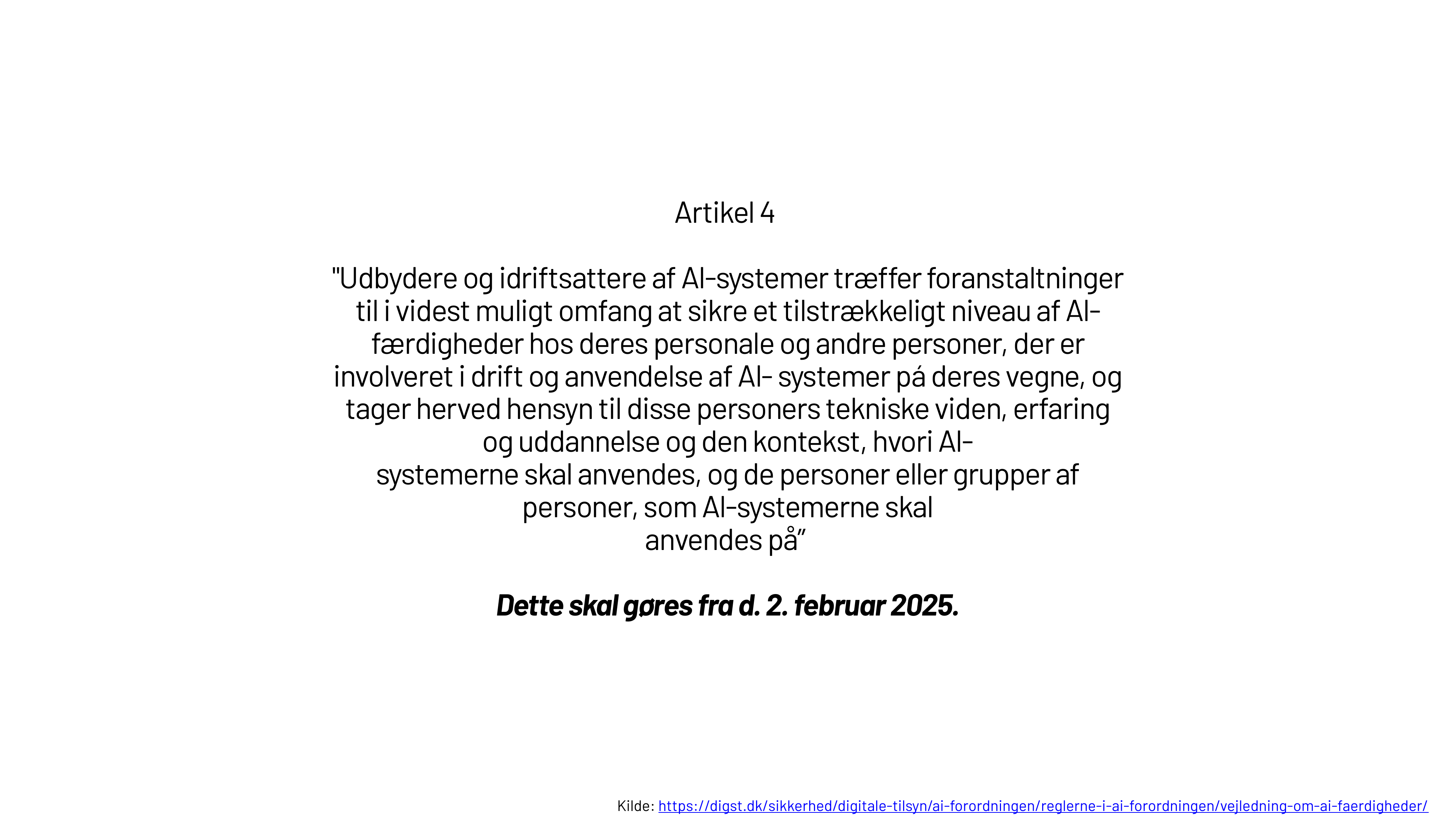

Artikel 4

"Udbydere og idriftsattere af Al-systemer træffer foranstaltninger til i videst muligt omfang at sikre et tilstrækkeligt niveau af Al- færdigheder hos deres personale og andre personer, der er involveret i drift og anvendelse af Al- systemer pá deres vegne, og tager herved hensyn til disse personers tekniske viden, erfaring og uddannelse og den kontekst, hvori Al-
systemerne skal anvendes, og de personer eller grupper af personer, som Al-systemerne skal
anvendes på”

Dette skal gøres fra d. 2. februar 2025.
Kilde: https://digst.dk/sikkerhed/digitale-tilsyn/ai-forordningen/reglerne-i-ai-forordningen/vejledning-om-ai-faerdigheder/